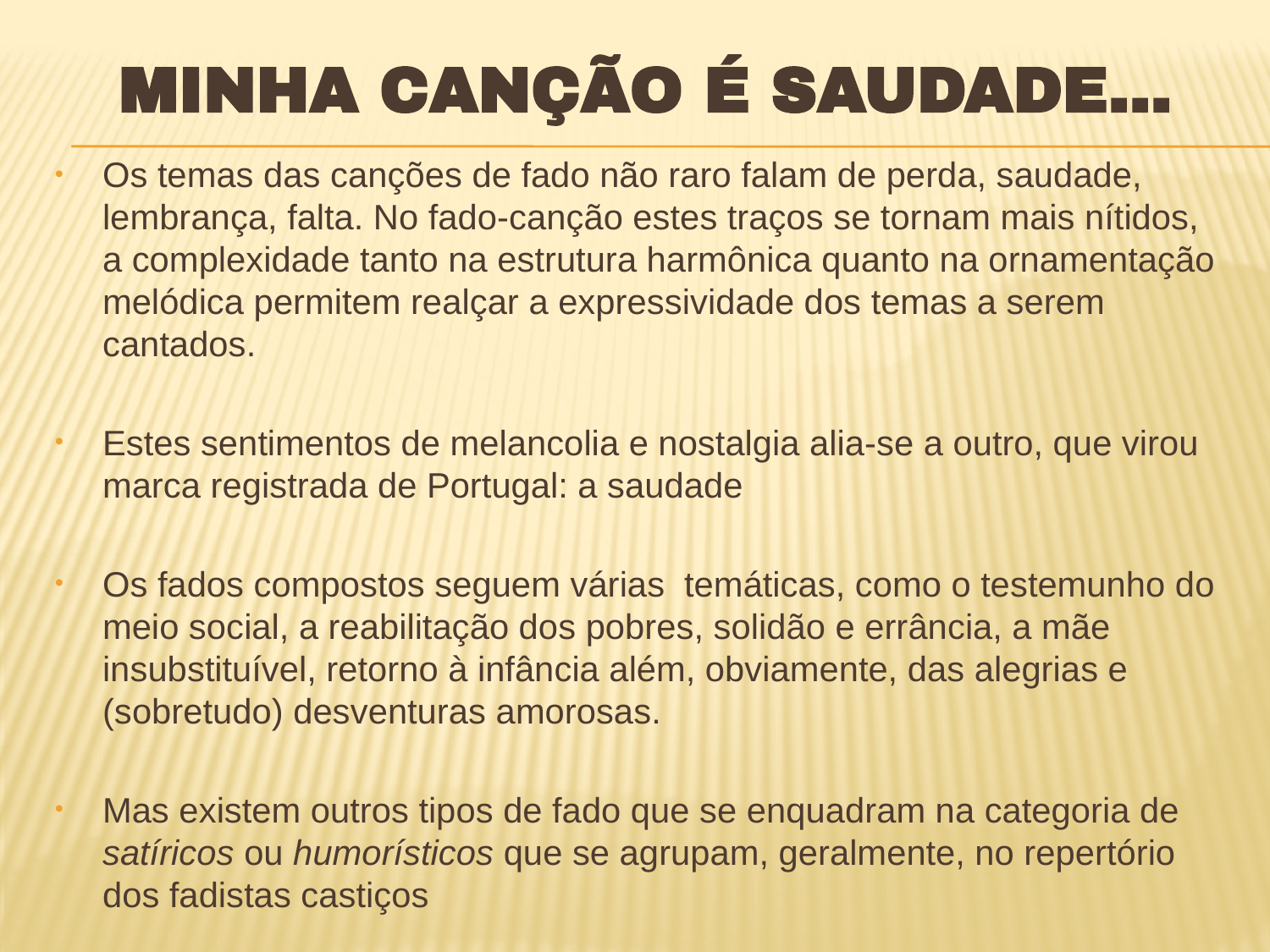

# Minha canção é saudade...
Os temas das canções de fado não raro falam de perda, saudade, lembrança, falta. No fado-canção estes traços se tornam mais nítidos, a complexidade tanto na estrutura harmônica quanto na ornamentação melódica permitem realçar a expressividade dos temas a serem cantados.

Estes sentimentos de melancolia e nostalgia alia-se a outro, que virou marca registrada de Portugal: a saudade

Os fados compostos seguem várias  temáticas, como o testemunho do meio social, a reabilitação dos pobres, solidão e errância, a mãe insubstituível, retorno à infância além, obviamente, das alegrias e (sobretudo) desventuras amorosas.

Mas existem outros tipos de fado que se enquadram na categoria de satíricos ou humorísticos que se agrupam, geralmente, no repertório dos fadistas castiços